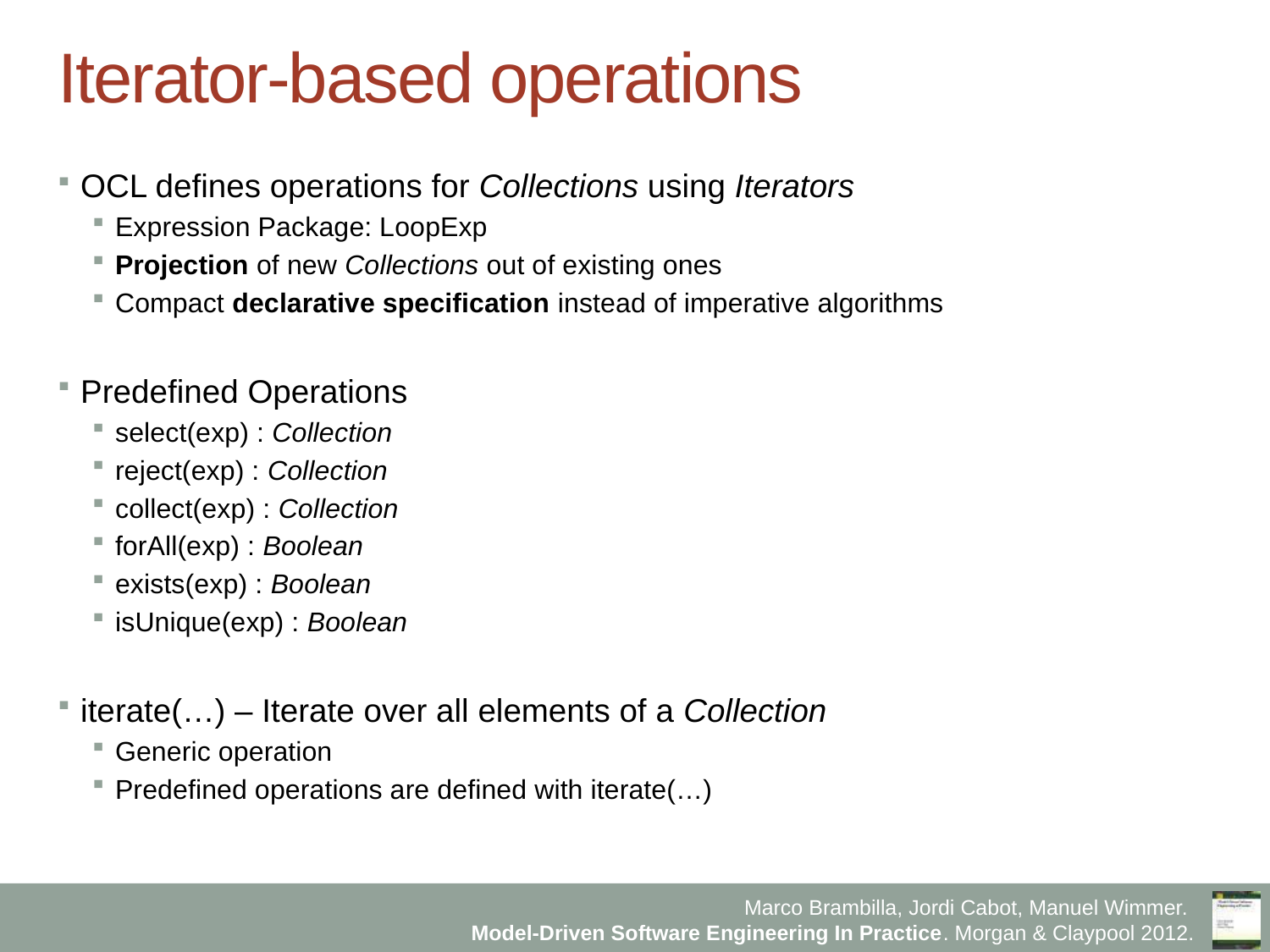

# Iterator-based operations
OCL defines operations for Collections using Iterators
Expression Package: LoopExp
Projection of new Collections out of existing ones
Compact declarative specification instead of imperative algorithms

Predefined Operations
select(exp) : Collection
reject(exp) : Collection
collect(exp) : Collection
forAll(exp) : Boolean
exists(exp) : Boolean
isUnique(exp) : Boolean

iterate(…) – Iterate over all elements of a Collection
Generic operation
Predefined operations are defined with iterate(…)